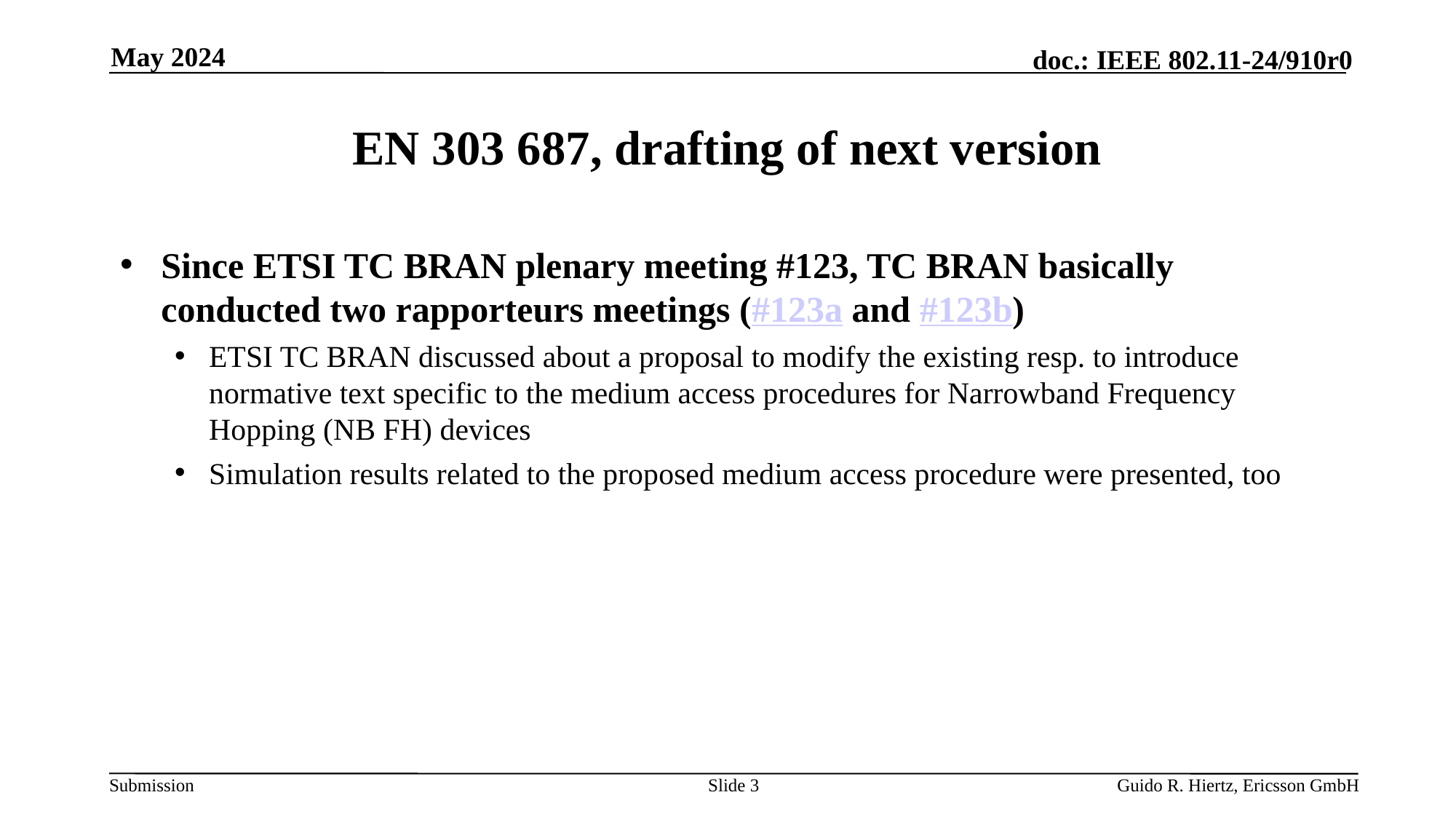

May 2024
# EN 303 687, drafting of next version
Since ETSI TC BRAN plenary meeting #123, TC BRAN basically conducted two rapporteurs meetings (#123a and #123b)
ETSI TC BRAN discussed about a proposal to modify the existing resp. to introduce normative text specific to the medium access procedures for Narrowband Frequency Hopping (NB FH) devices
Simulation results related to the proposed medium access procedure were presented, too
Slide 3
Guido R. Hiertz, Ericsson GmbH